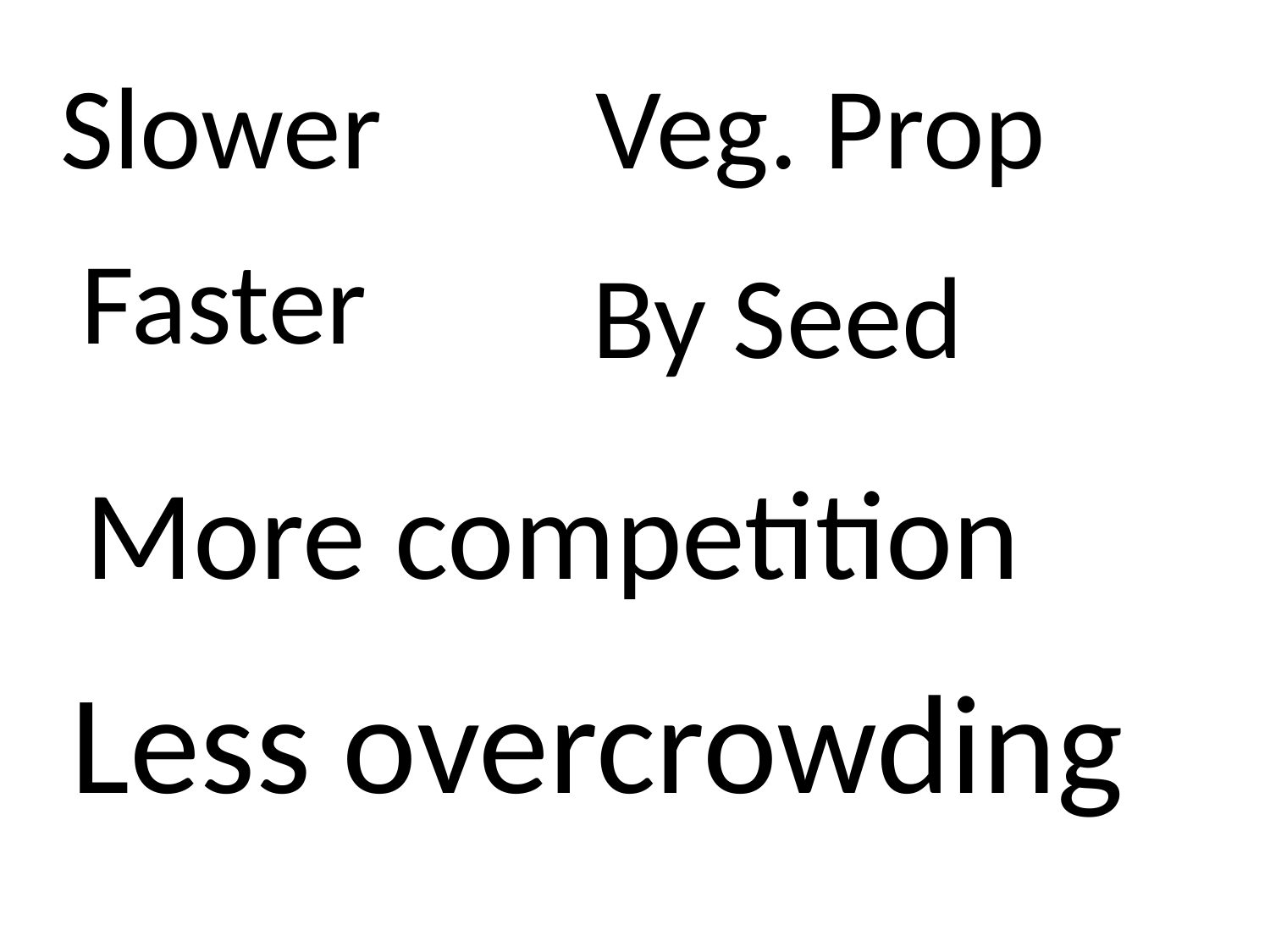

Slower

Veg. Prop
Faster

By Seed
More competition
Less overcrowding